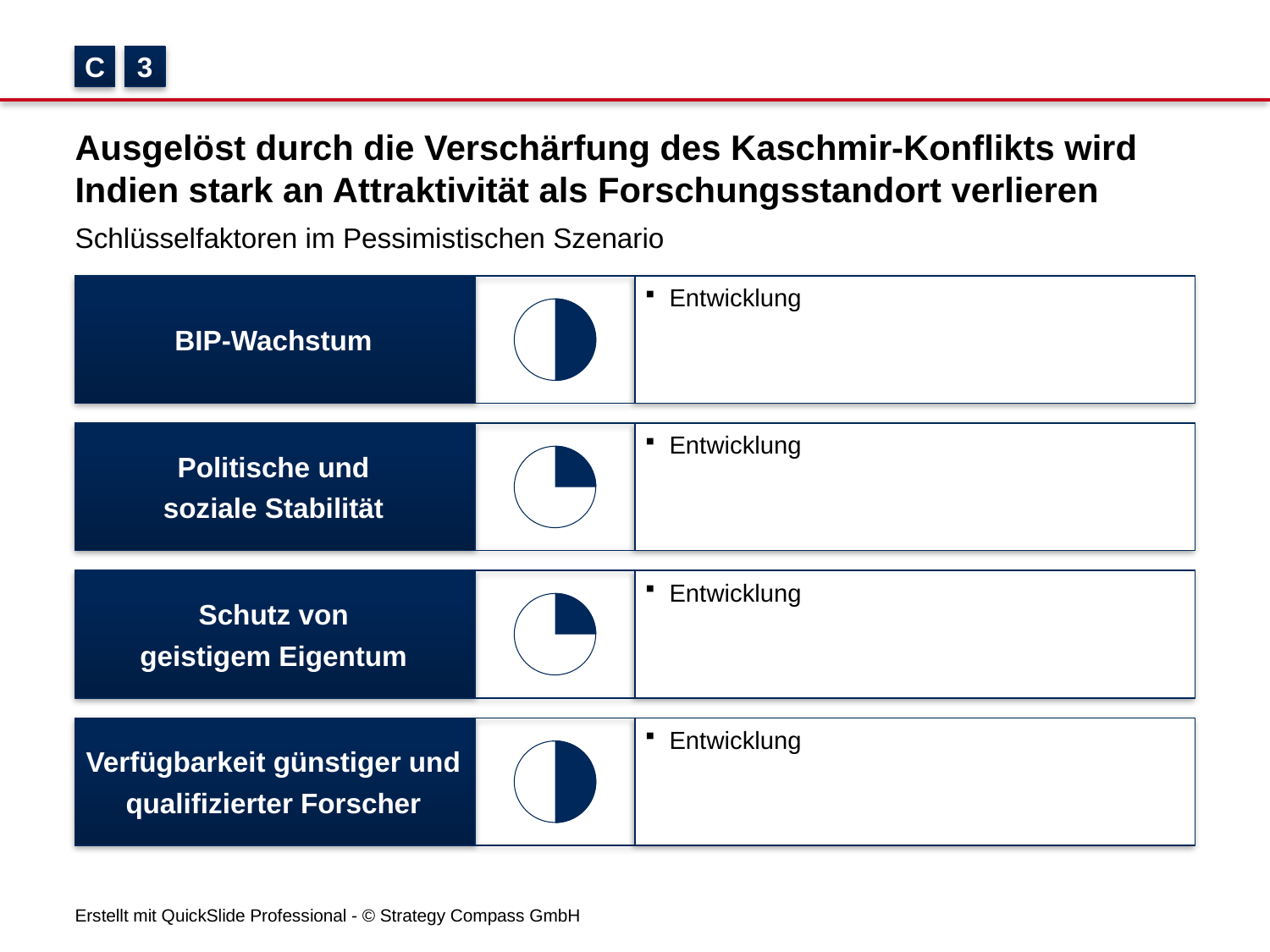

C
3
# Ausgelöst durch die Verschärfung des Kaschmir-Konflikts wird Indien stark an Attraktivität als Forschungsstandort verlieren
Schlüsselfaktoren im Pessimistischen Szenario

BIP-Wachstum

Entwicklung

Politische und
soziale Stabilität

Entwicklung

Schutz von
geistigem Eigentum

Entwicklung

Entwicklung
Verfügbarkeit günstiger und
qualifizierter Forscher